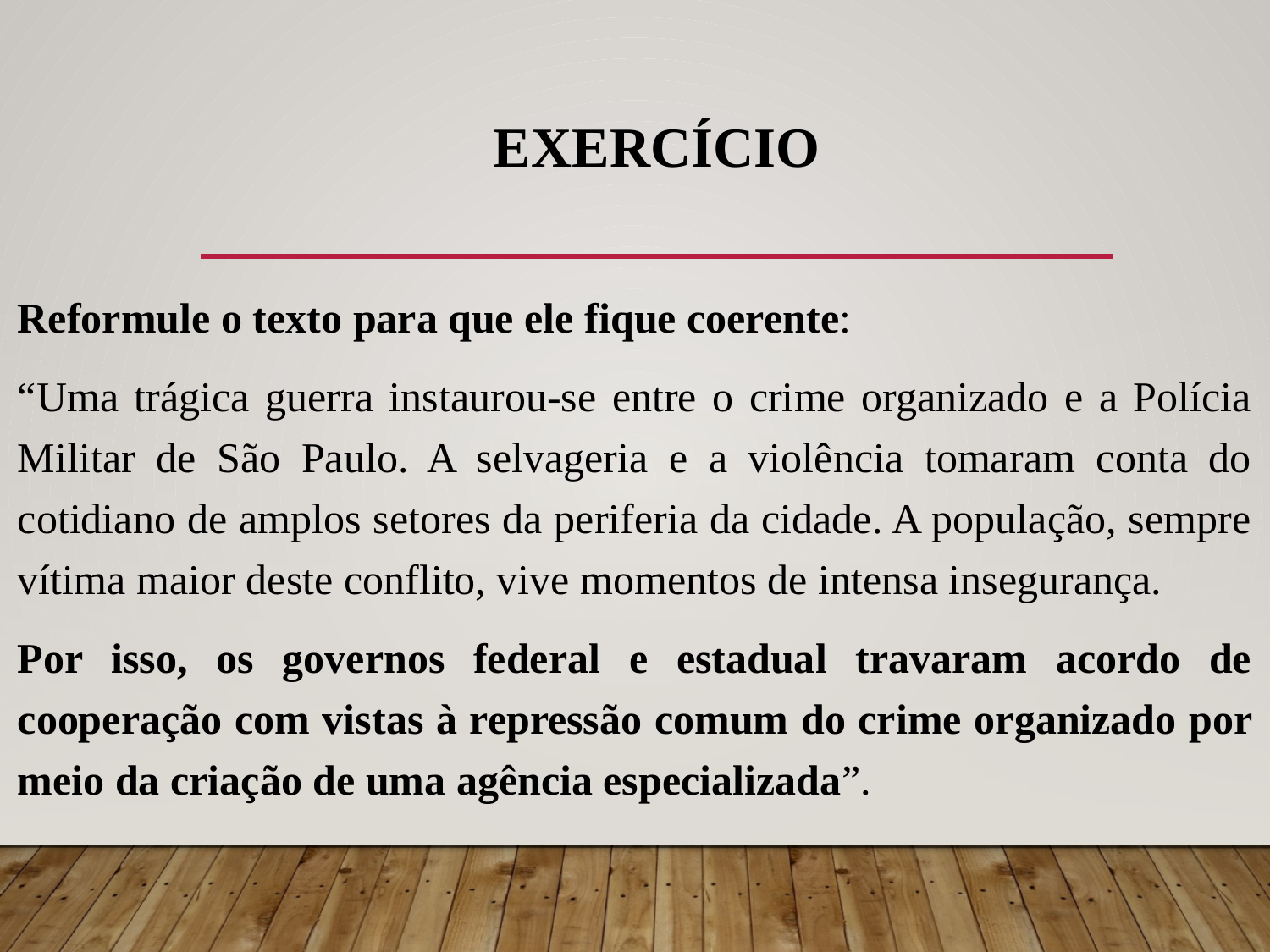

# Exercício

Reformule o texto para que ele fique coerente:
“Uma trágica guerra instaurou-se entre o crime organizado e a Polícia Militar de São Paulo. A selvageria e a violência tomaram conta do cotidiano de amplos setores da periferia da cidade. A população, sempre vítima maior deste conflito, vive momentos de intensa insegurança.
Por isso, os governos federal e estadual travaram acordo de cooperação com vistas à repressão comum do crime organizado por meio da criação de uma agência especializada”.